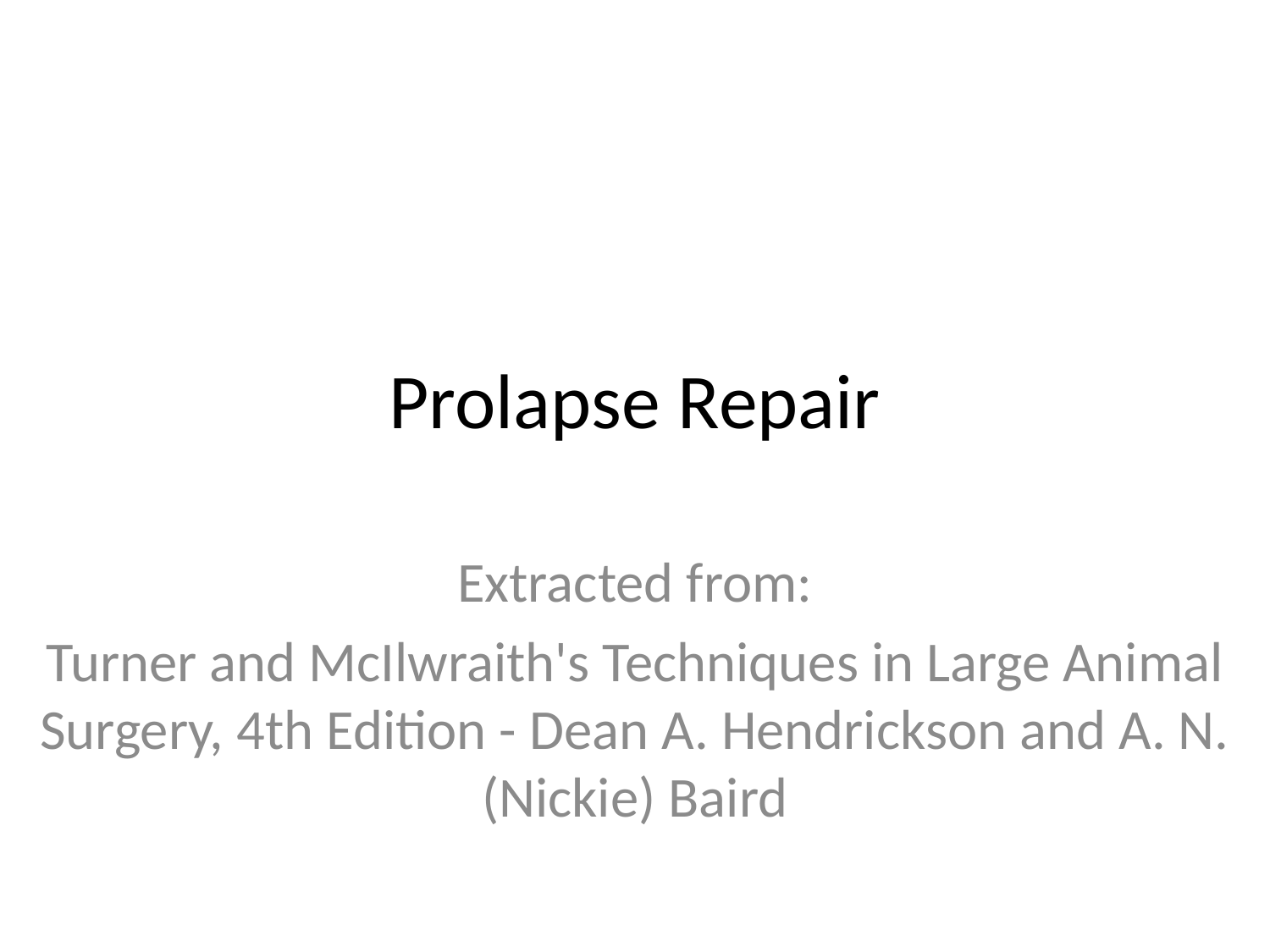

# Prolapse Repair
Extracted from:
Turner and McIlwraith's Techniques in Large Animal Surgery, 4th Edition - Dean A. Hendrickson and A. N. (Nickie) Baird